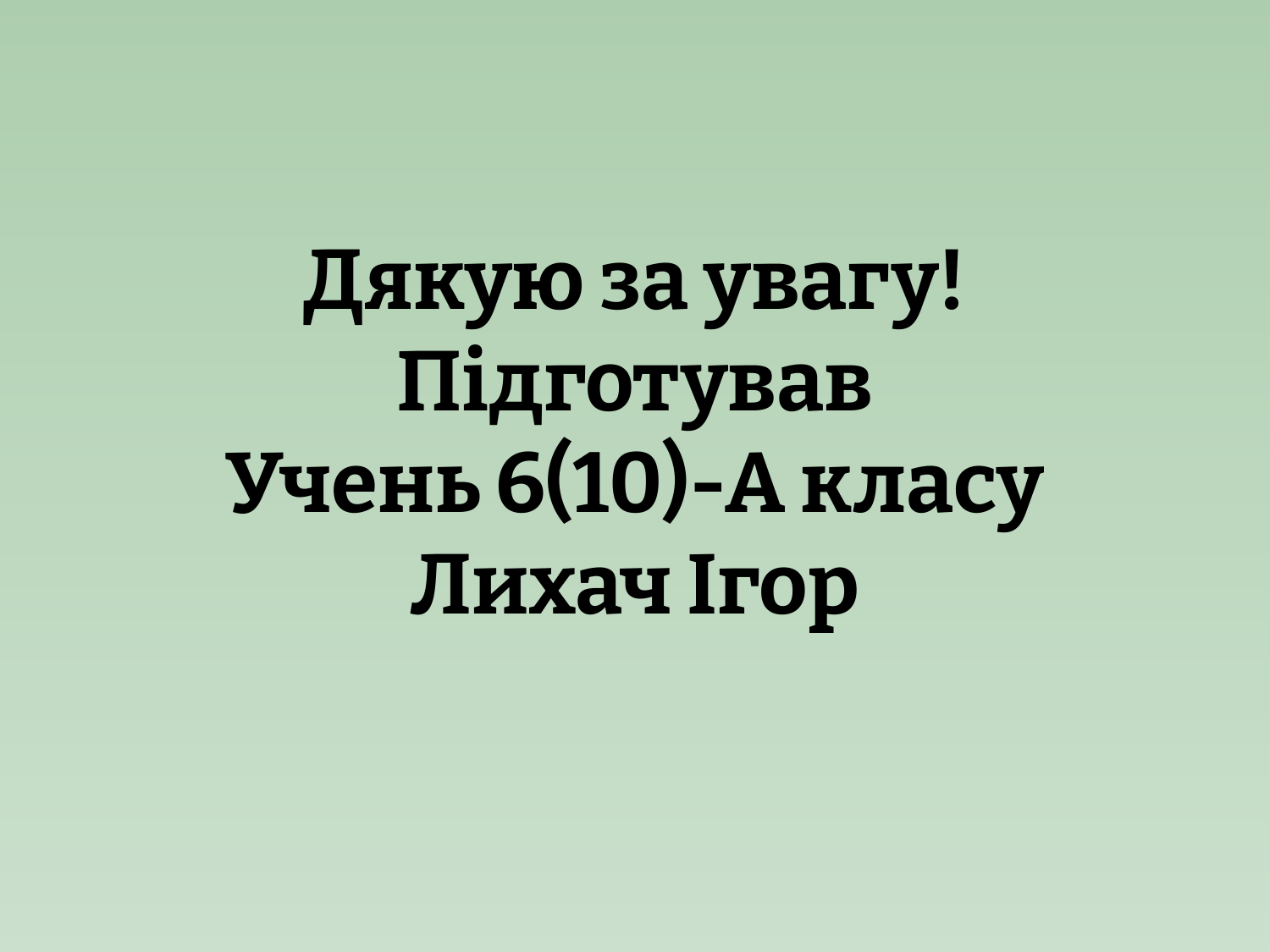

Дякую за увагу!
Підготував
Учень 6(10)-А класу
Лихач Ігор